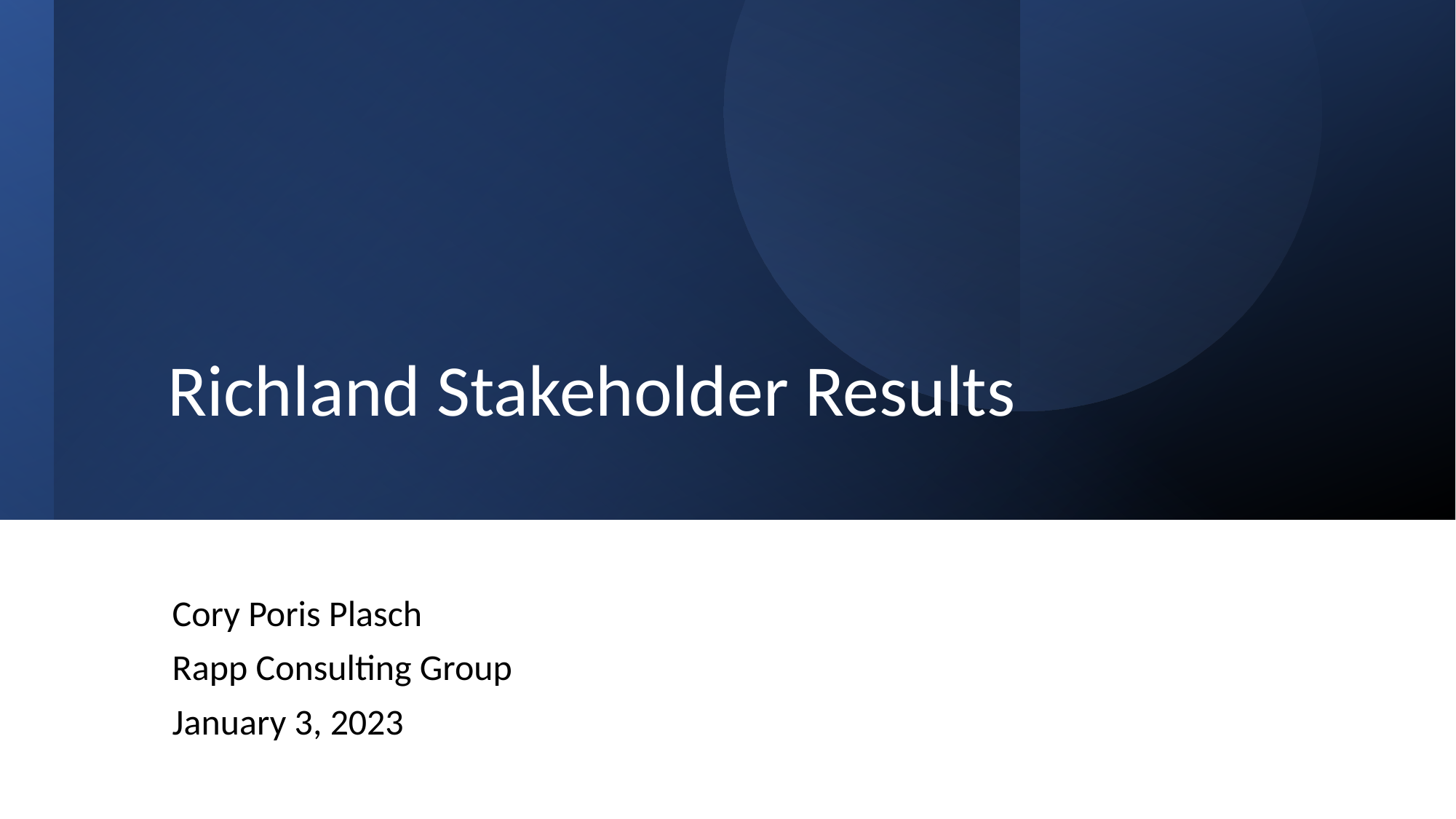

# Richland Stakeholder Results
Cory Poris Plasch
Rapp Consulting Group
January 3, 2023